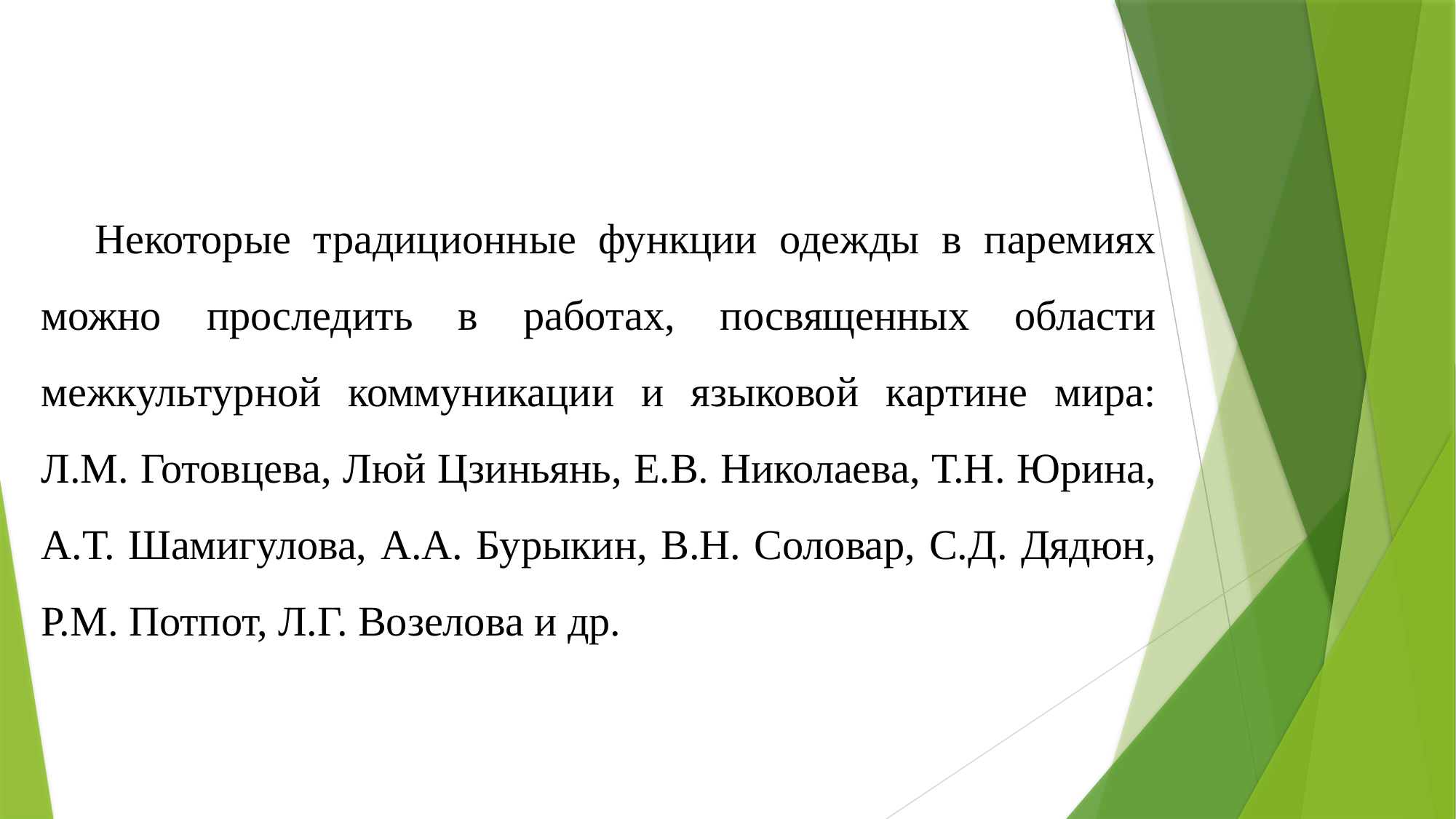

Некоторые традиционные функции одежды в паремиях можно проследить в работах, посвященных области межкультурной коммуникации и языковой картине мира: Л.М. Готовцева, Люй Цзиньянь, Е.В. Николаева, Т.Н. Юрина, А.Т. Шамигулова, А.А. Бурыкин, В.Н. Соловар, С.Д. Дядюн, Р.М. Потпот, Л.Г. Возелова и др.